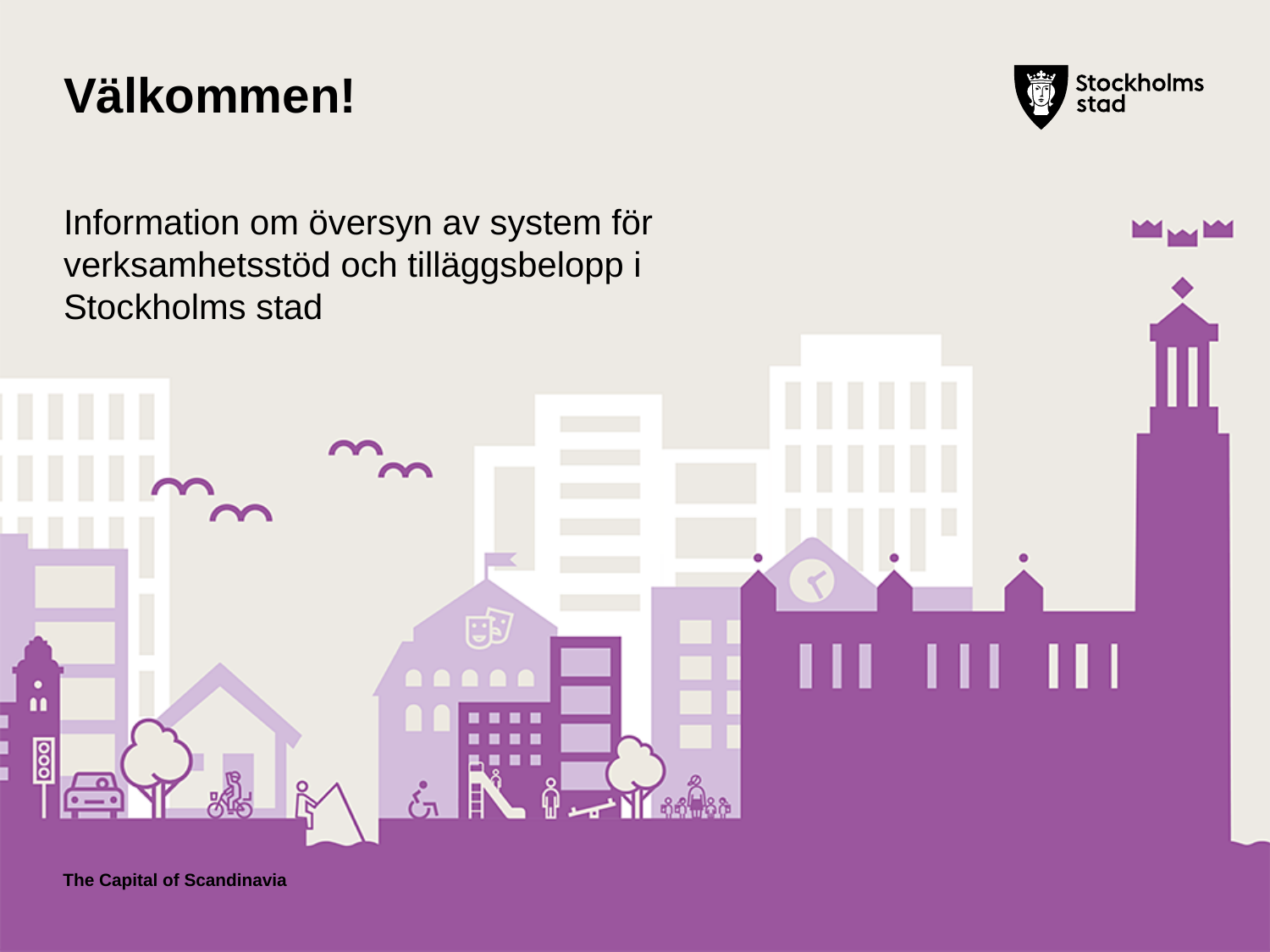

# Välkommen!
Information om översyn av system för verksamhetsstöd och tilläggsbelopp i Stockholms stad